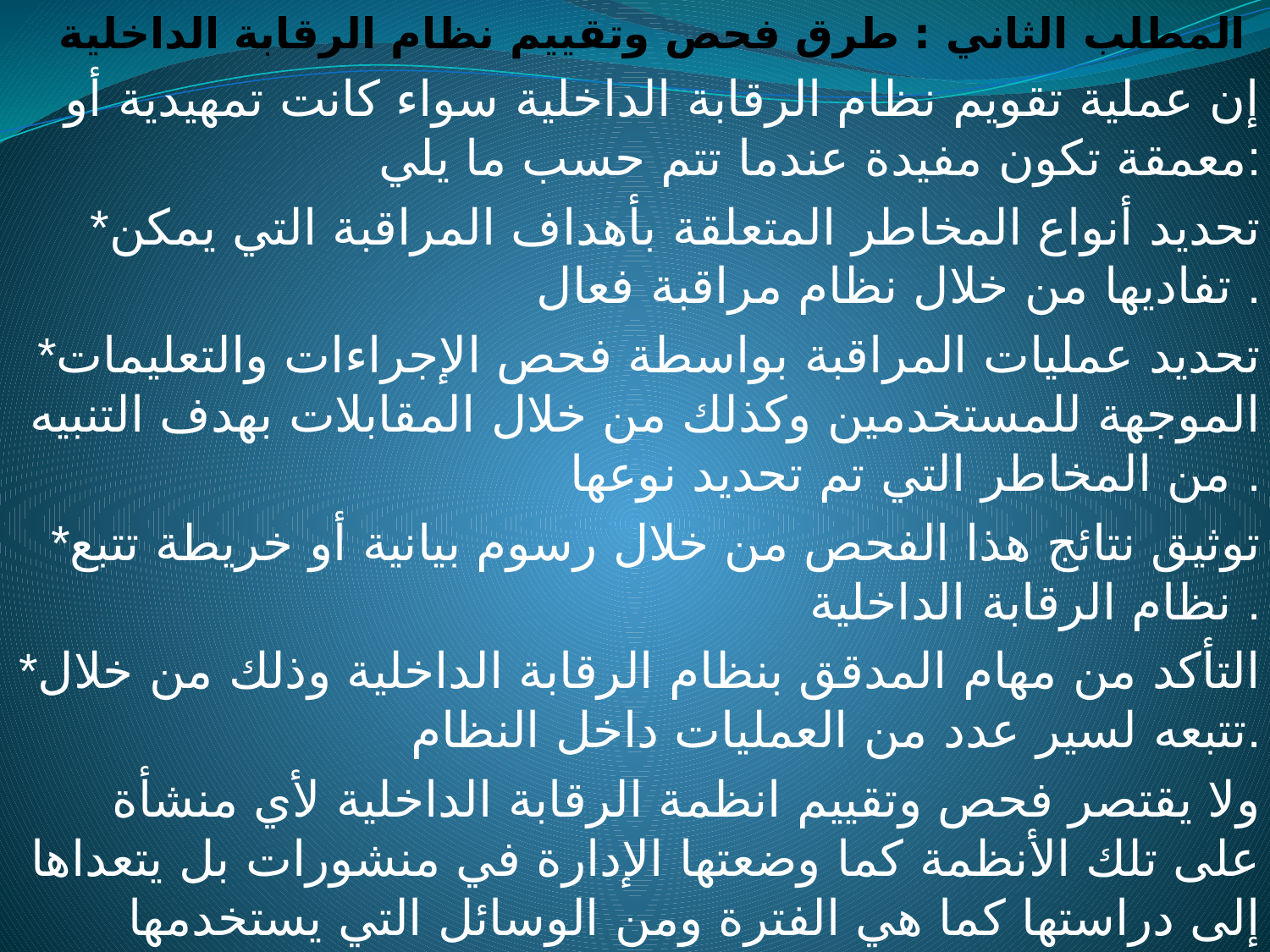

المطلب الثاني : طرق فحص وتقييم نظام الرقابة الداخلية
   إن عملية تقويم نظام الرقابة الداخلية سواء كانت تمهيدية أو معمقة تكون مفيدة عندما تتم حسب ما يلي:
 *تحديد أنواع المخاطر المتعلقة بأهداف المراقبة التي يمكن تفاديها من خلال نظام مراقبة فعال .
 *تحديد عمليات المراقبة بواسطة فحص الإجراءات والتعليمات الموجهة للمستخدمين وكذلك من خلال المقابلات بهدف التنبيه من المخاطر التي تم تحديد نوعها .
 *توثيق نتائج هذا الفحص من خلال رسوم بيانية أو خريطة تتبع نظام الرقابة الداخلية .
 *التأكد من مهام المدقق بنظام الرقابة الداخلية وذلك من خلال تتبعه لسير عدد من العمليات داخل النظام.
    ولا يقتصر فحص وتقييم انظمة الرقابة الداخلية لأي منشأة على تلك الأنظمة كما وضعتها الإدارة في منشورات بل يتعداها إلى دراستها كما هي الفترة ومن الوسائل التي يستخدمها المدققون للتعرف على النظام المطبق ما يلي :

#